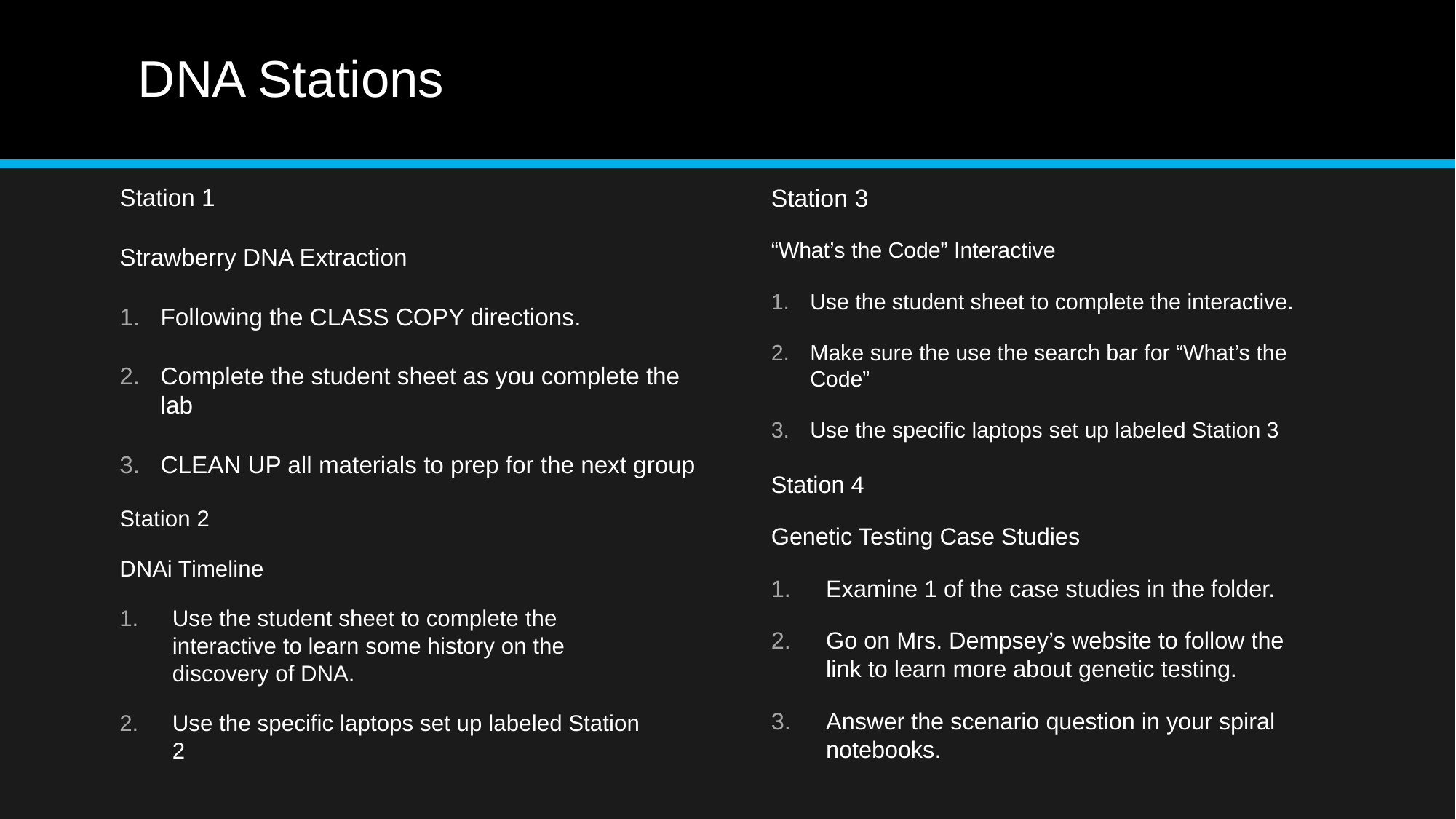

# DNA Stations
Station 1
Strawberry DNA Extraction
Following the CLASS COPY directions.
Complete the student sheet as you complete the lab
CLEAN UP all materials to prep for the next group
Station 3
“What’s the Code” Interactive
Use the student sheet to complete the interactive.
Make sure the use the search bar for “What’s the Code”
Use the specific laptops set up labeled Station 3
Station 4
Genetic Testing Case Studies
Examine 1 of the case studies in the folder.
Go on Mrs. Dempsey’s website to follow the link to learn more about genetic testing.
Answer the scenario question in your spiral notebooks.
Station 2
DNAi Timeline
Use the student sheet to complete the interactive to learn some history on the discovery of DNA.
Use the specific laptops set up labeled Station 2